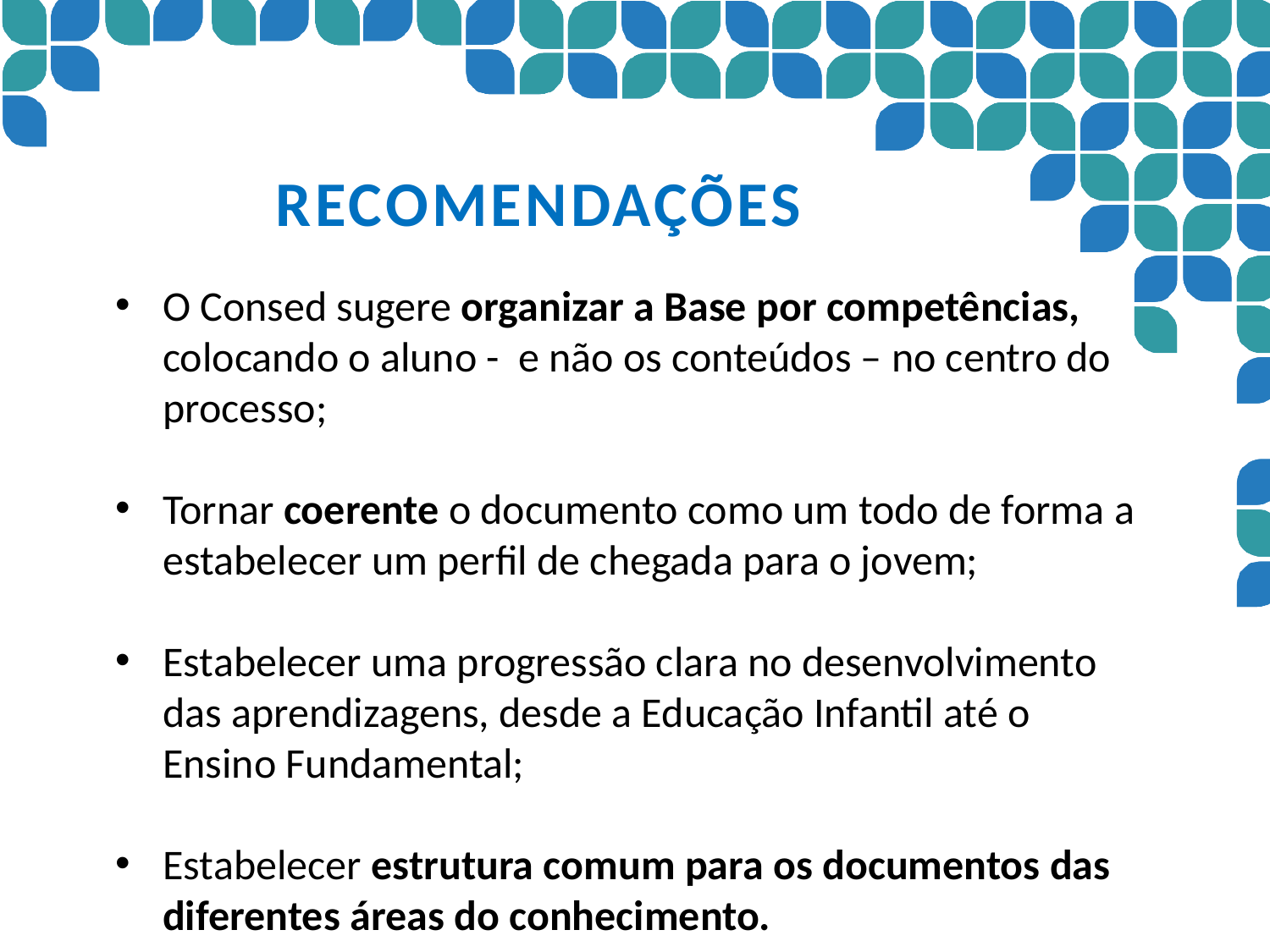

# Recomendações
O Consed sugere organizar a Base por competências, colocando o aluno -  e não os conteúdos – no centro do processo;

Tornar coerente o documento como um todo de forma a estabelecer um perfil de chegada para o jovem;

Estabelecer uma progressão clara no desenvolvimento das aprendizagens, desde a Educação Infantil até o Ensino Fundamental;

Estabelecer estrutura comum para os documentos das diferentes áreas do conhecimento.